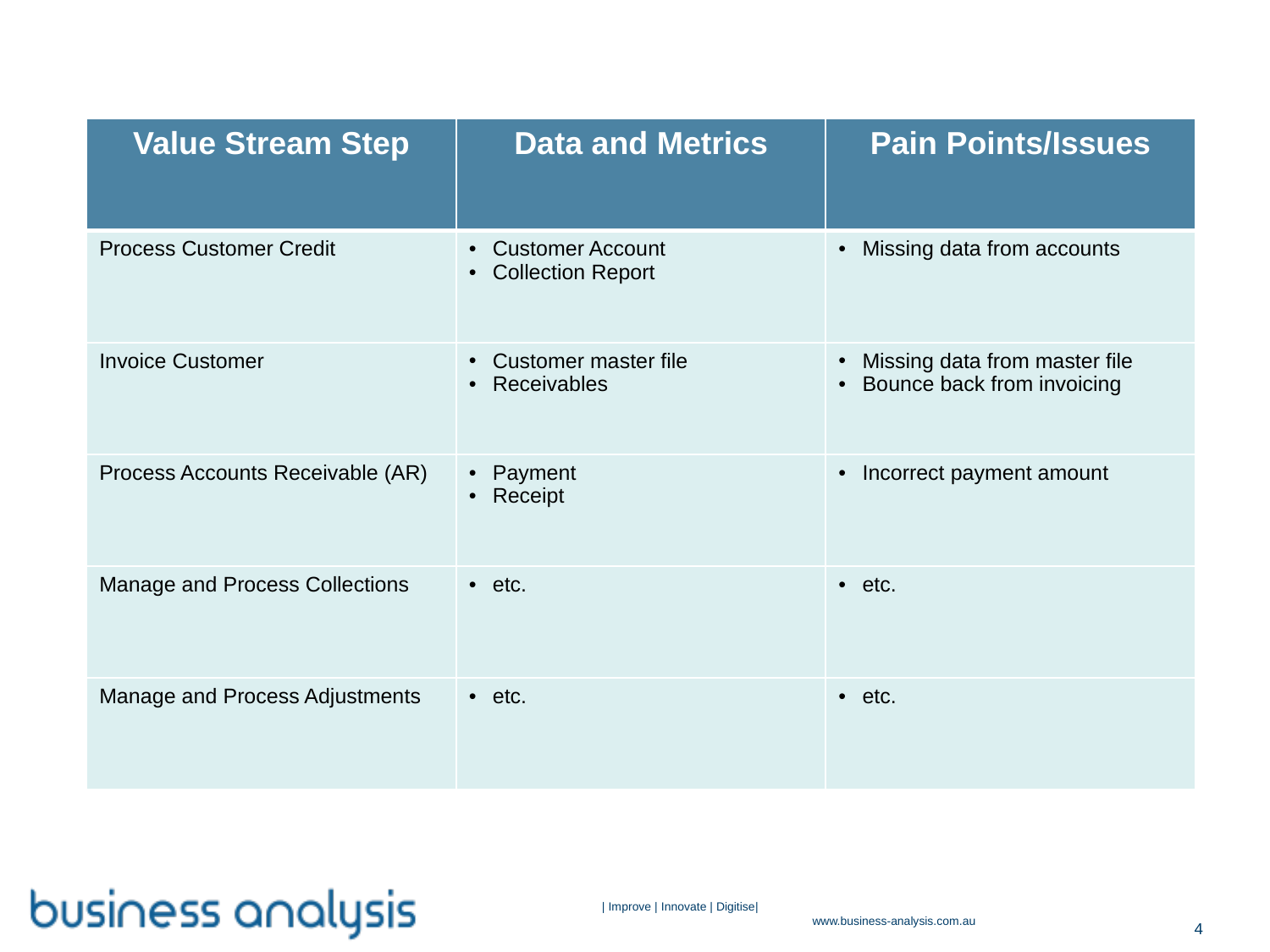

| Value Stream Step | Data and Metrics | Pain Points/Issues |
| --- | --- | --- |
| Process Customer Credit | Customer Account Collection Report | Missing data from accounts |
| Invoice Customer | Customer master file Receivables | Missing data from master file Bounce back from invoicing |
| Process Accounts Receivable (AR) | Payment Receipt | Incorrect payment amount |
| Manage and Process Collections | etc. | etc. |
| Manage and Process Adjustments | etc. | etc. |